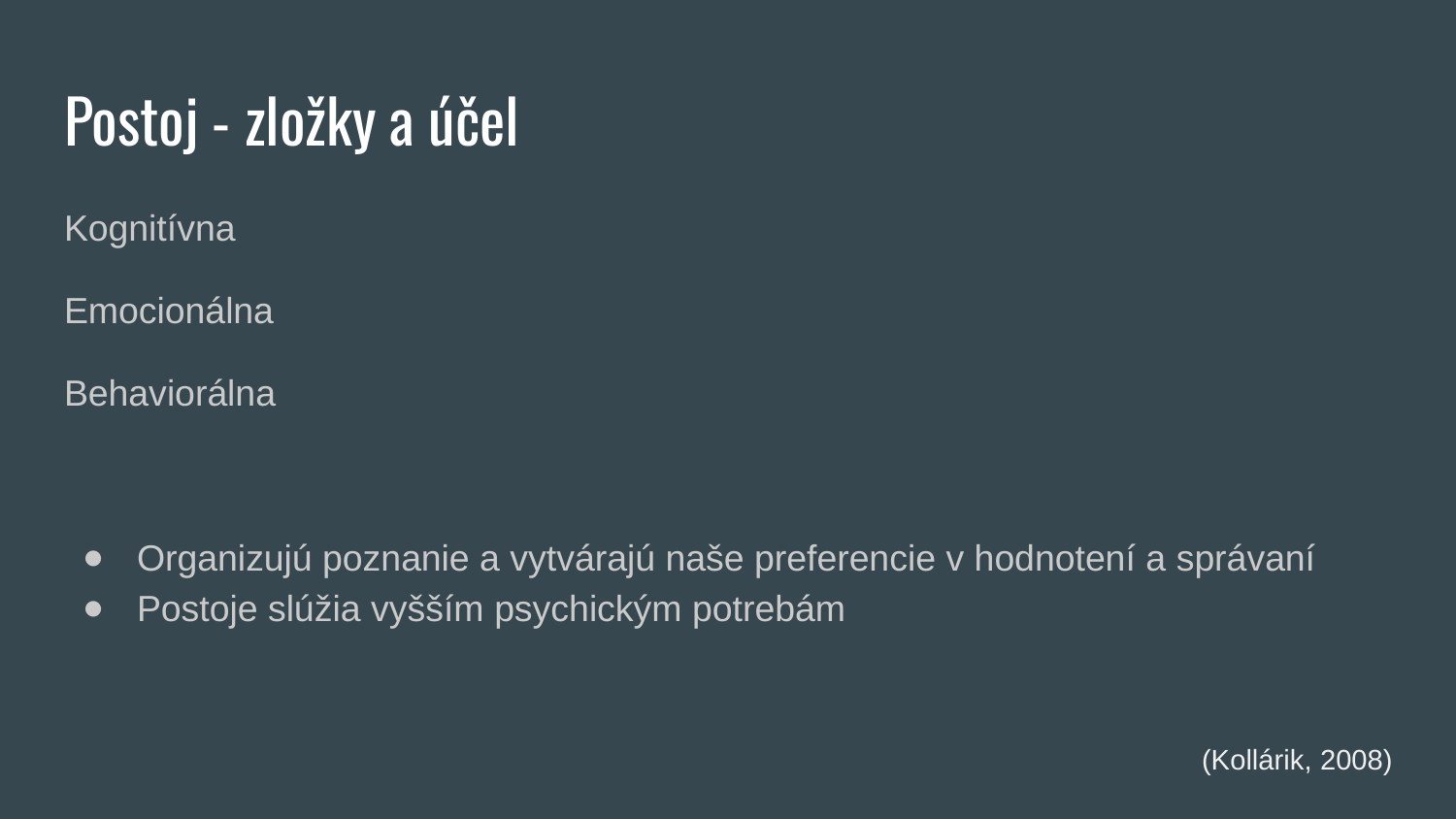

# Postoj - zložky a účel
Kognitívna
Emocionálna
Behaviorálna

Organizujú poznanie a vytvárajú naše preferencie v hodnotení a správaní
Postoje slúžia vyšším psychickým potrebám
(Kollárik, 2008)